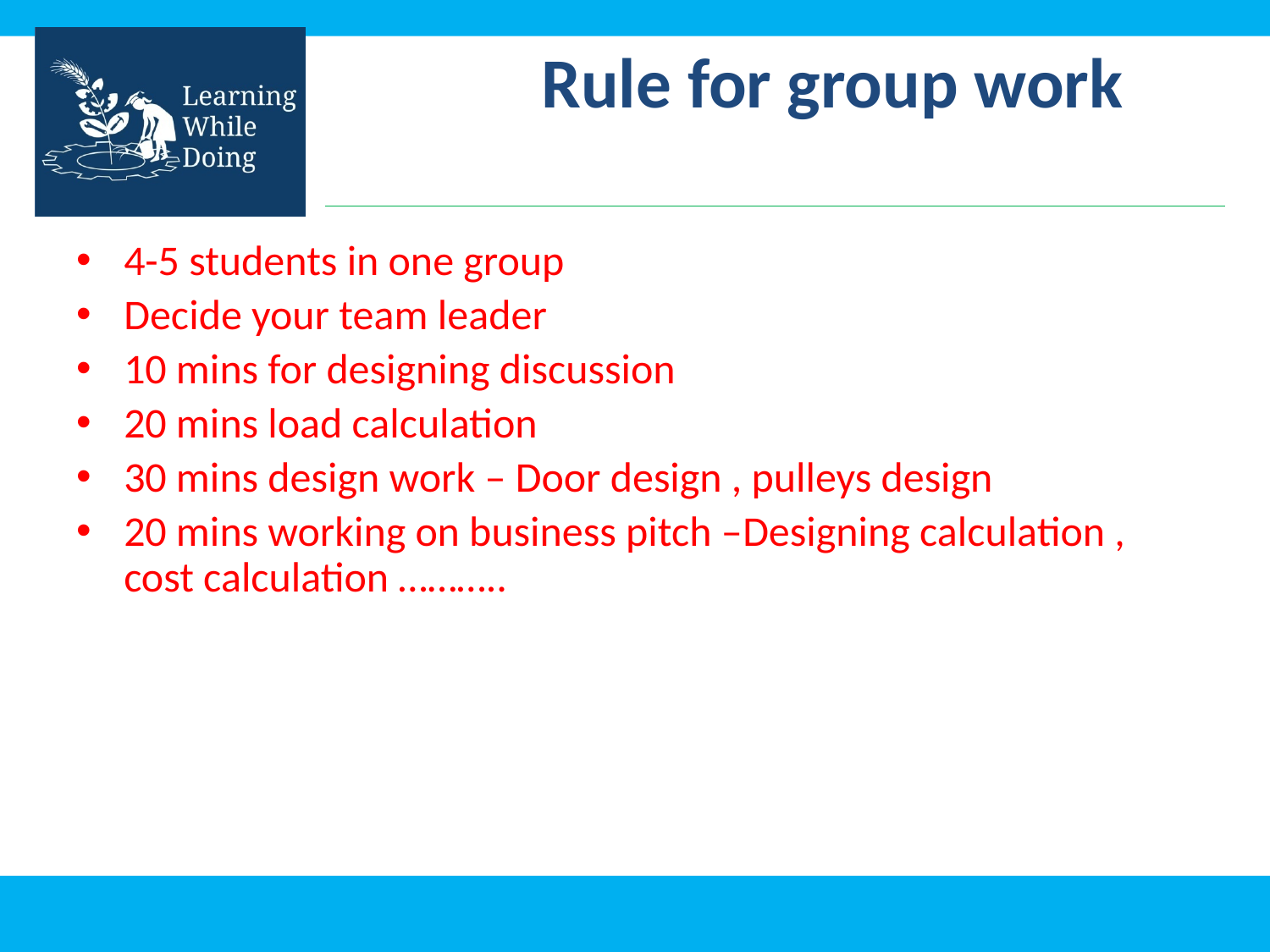

# Rule for group work
4-5 students in one group
Decide your team leader
10 mins for designing discussion
20 mins load calculation
30 mins design work – Door design , pulleys design
20 mins working on business pitch –Designing calculation , cost calculation ………..